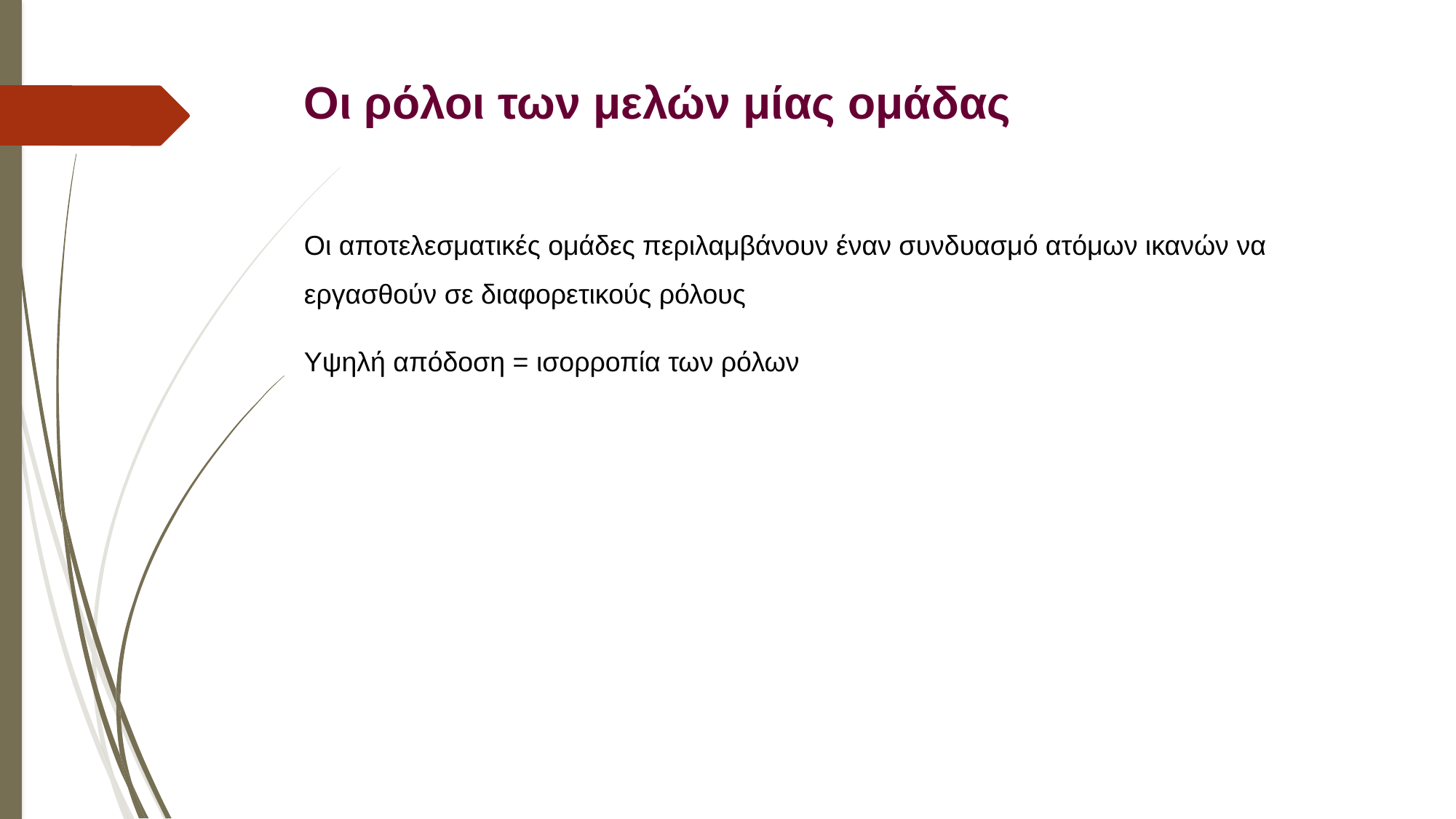

# Οι ρόλοι των μελών μίας ομάδας
Οι αποτελεσματικές ομάδες περιλαμβάνουν έναν συνδυασμό ατόμων ικανών να εργασθούν σε διαφορετικούς ρόλους
Υψηλή απόδοση = ισορροπία των ρόλων
13